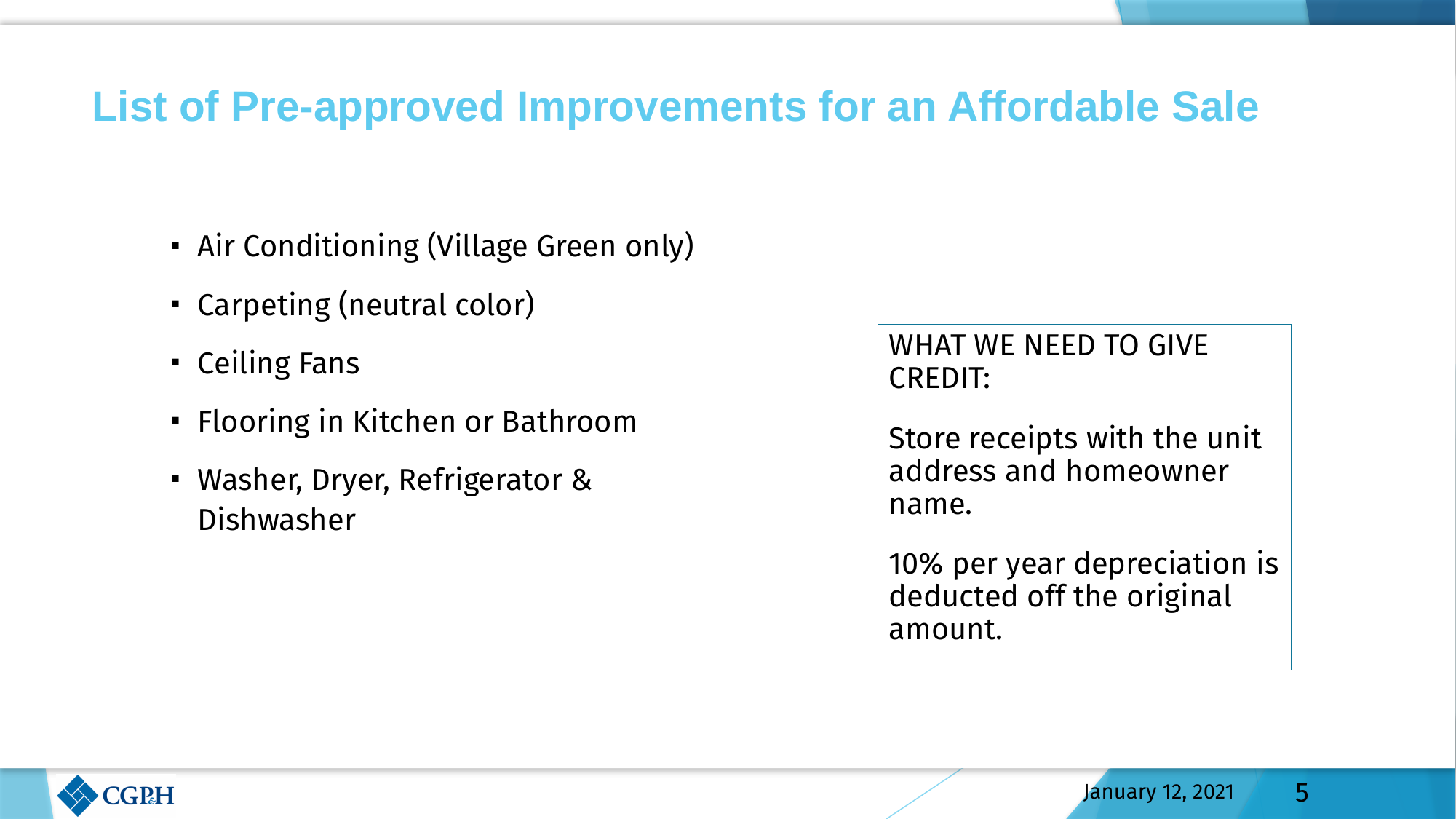

# List of Pre-approved Improvements for an Affordable Sale
Air Conditioning (Village Green only)
Carpeting (neutral color)
Ceiling Fans
Flooring in Kitchen or Bathroom
Washer, Dryer, Refrigerator & Dishwasher
WHAT WE NEED TO GIVE CREDIT:
Store receipts with the unit address and homeowner name.
10% per year depreciation is deducted off the original amount.